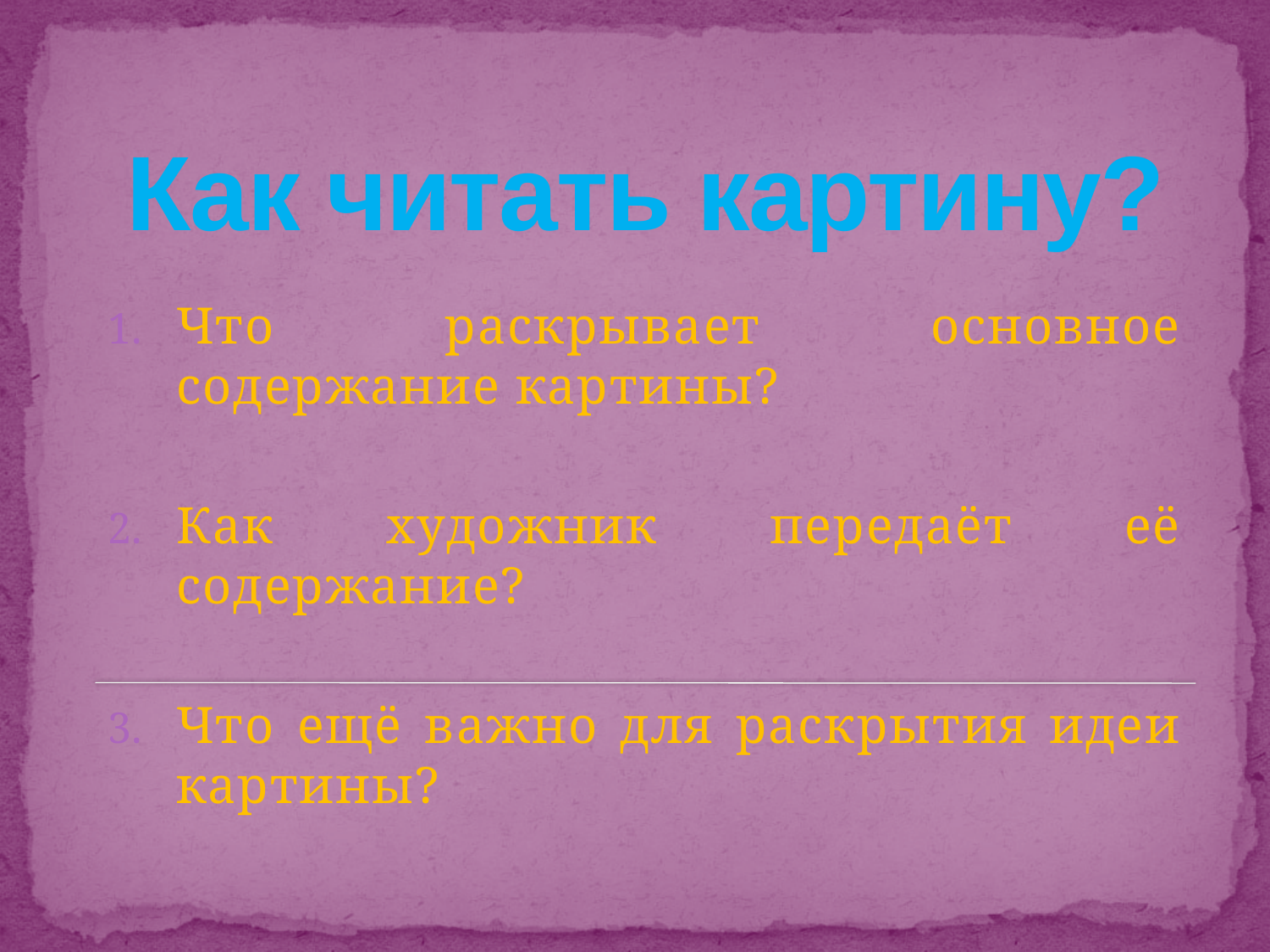

# Как читать картину?
Что раскрывает основное содержание картины?

Как художник передаёт её содержание?

Что ещё важно для раскрытия идеи картины?